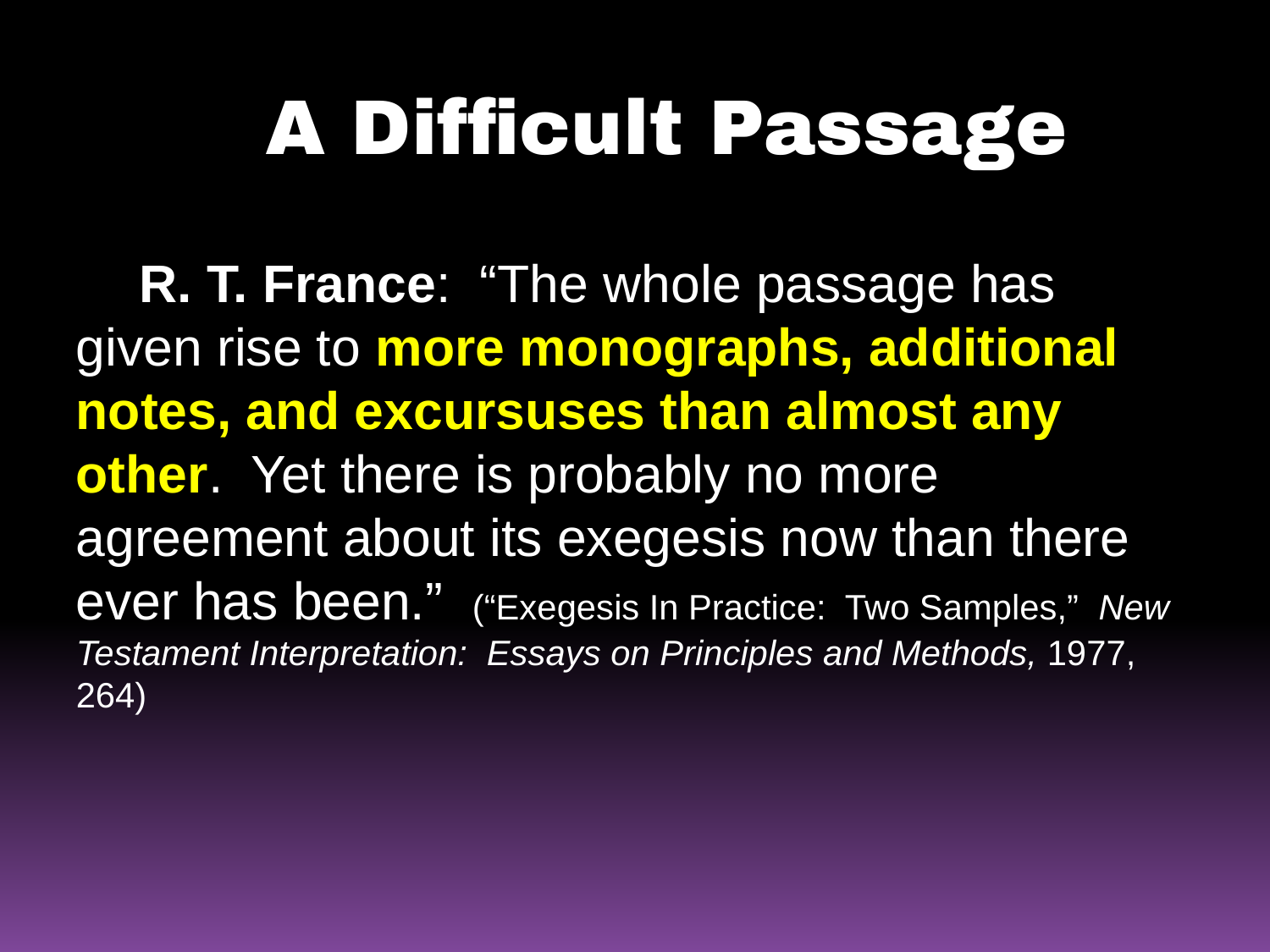

# A Difficult Passage
R. T. France:  “The whole passage has given rise to more monographs, additional notes, and excursuses than almost any other.  Yet there is probably no more agreement about its exegesis now than there ever has been.”  (“Exegesis In Practice:  Two Samples,”  New Testament Interpretation:  Essays on Principles and Methods, 1977, 264)
5